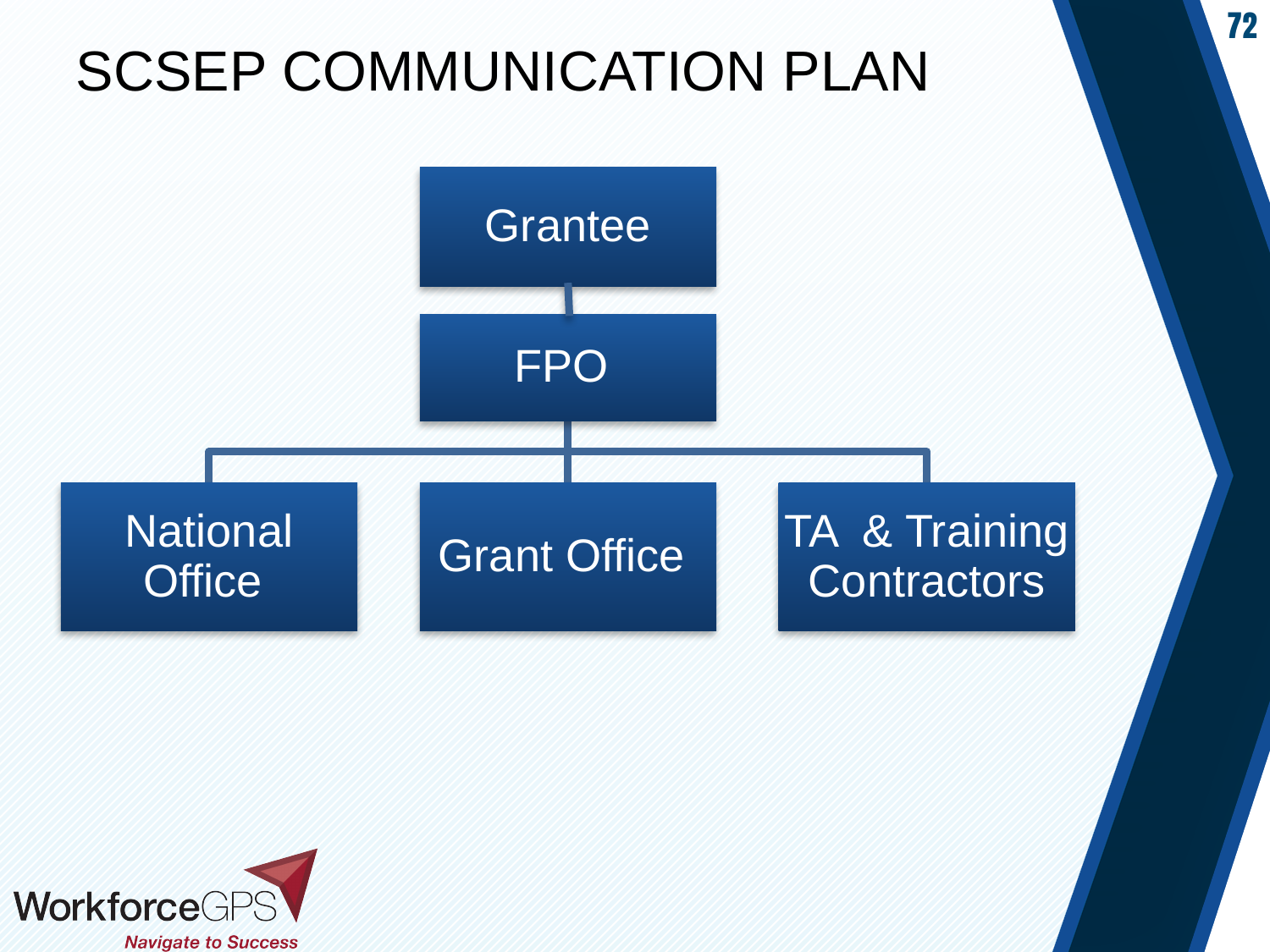

SCSEP COMMUNICATION PLAN
Grantee
FPO
National Office
Grant Office
TA  & Training Contractors